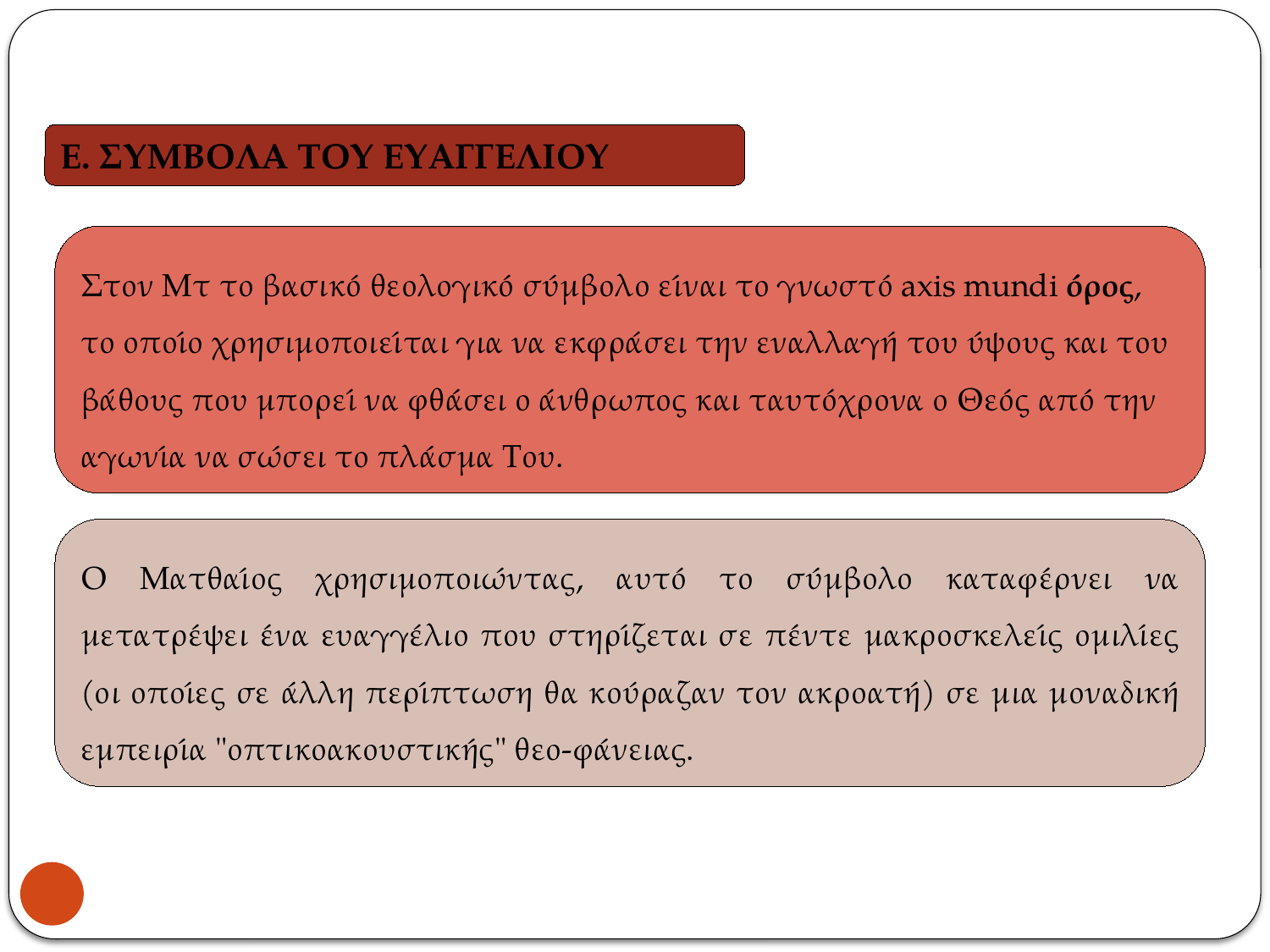

Ε. ΣΥΜΒΟΛΑ ΤΟΥ ΕΥΑΓΓΕΛΙΟΥ
Στον Μτ το βασικό θεολογικό σύμβολο είναι το γνωστό axis mundi όρος, το οποίο χρησιμοποιείται για να εκφράσει την εναλλαγή του ύψους και του βάθους που μπορεί να φθάσει ο άνθρωπος και ταυτόχρονα ο Θεός από την αγωνία να σώσει το πλάσμα Του.
Ο Ματθαίος χρησιμοποιώντας, αυτό το σύμβολο καταφέρνει να μετατρέψει ένα ευαγγέλιο που στηρίζεται σε πέντε μακροσκελείς ομιλίες (οι οποίες σε άλλη περίπτωση θα κούραζαν τον ακροατή) σε μια μοναδική εμπειρία "οπτικοακουστικής" θεο-φάνειας.
50